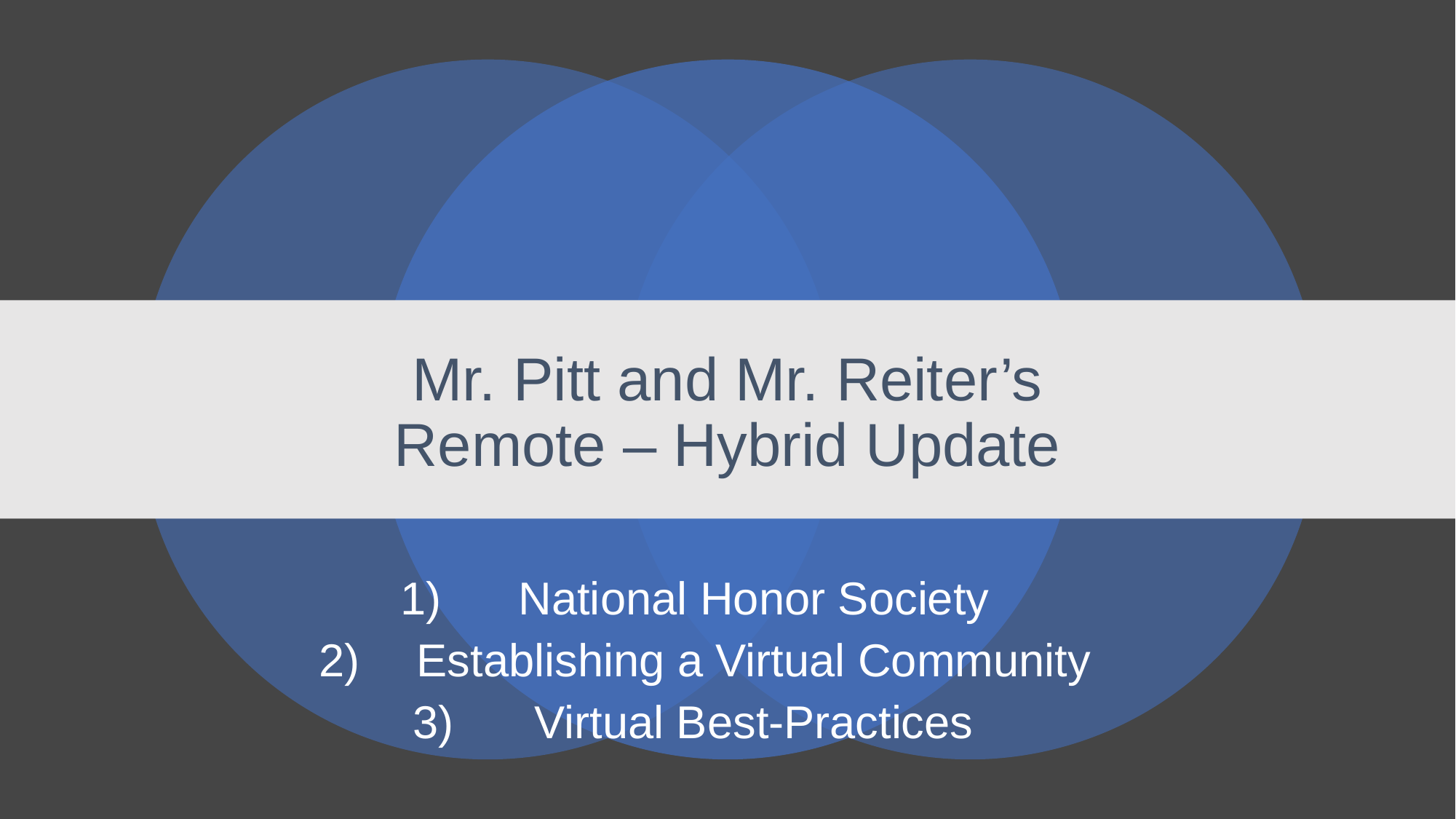

# Mr. Pitt and Mr. Reiter’s Remote – Hybrid Update

National Honor Society
Establishing a Virtual Community
Virtual Best-Practices